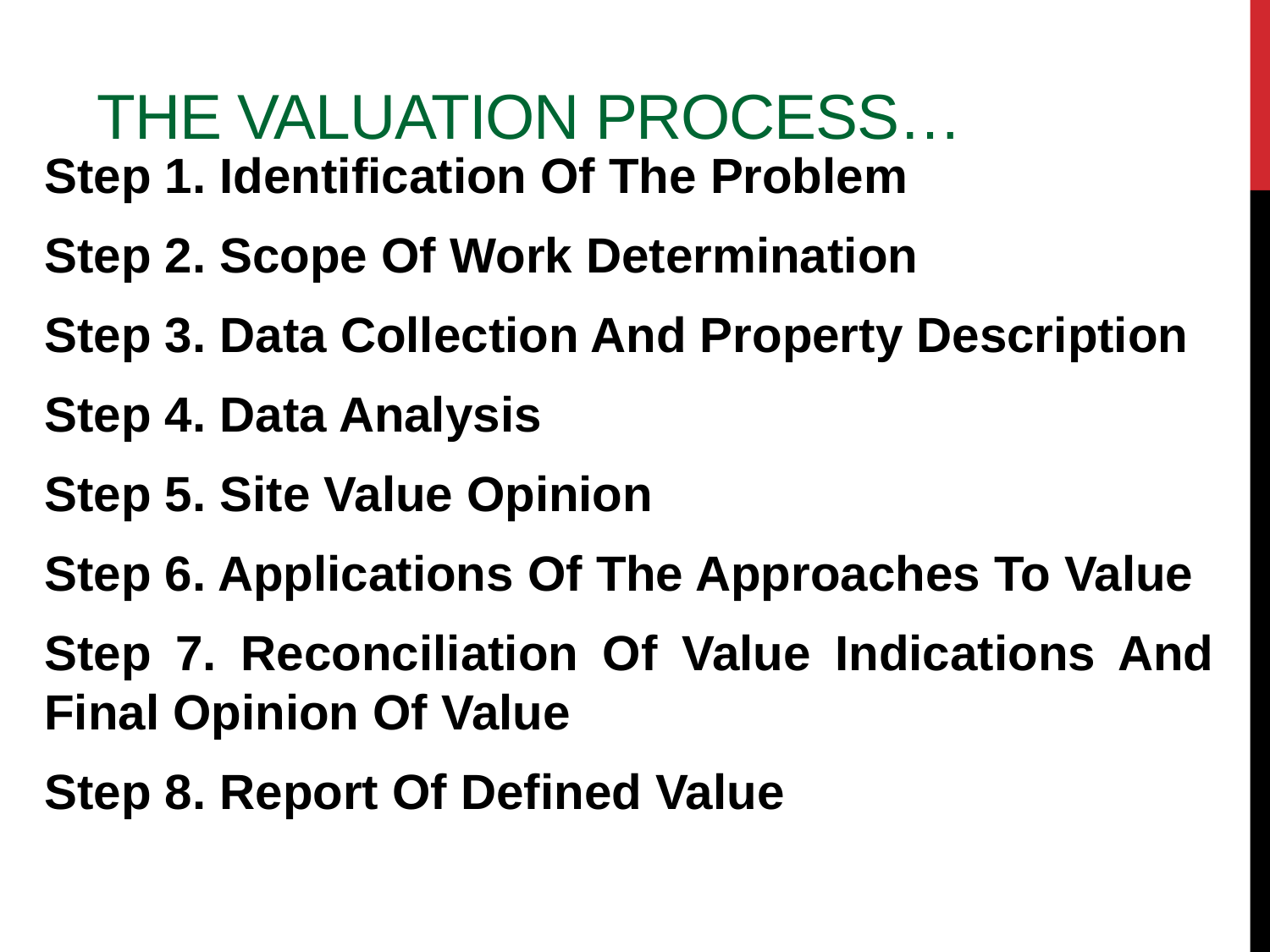

# The Valuation Process…
Step 1. Identification Of The Problem
Step 2. Scope Of Work Determination
Step 3. Data Collection And Property Description
Step 4. Data Analysis
Step 5. Site Value Opinion
Step 6. Applications Of The Approaches To Value
Step 7. Reconciliation Of Value Indications And Final Opinion Of Value
Step 8. Report Of Defined Value